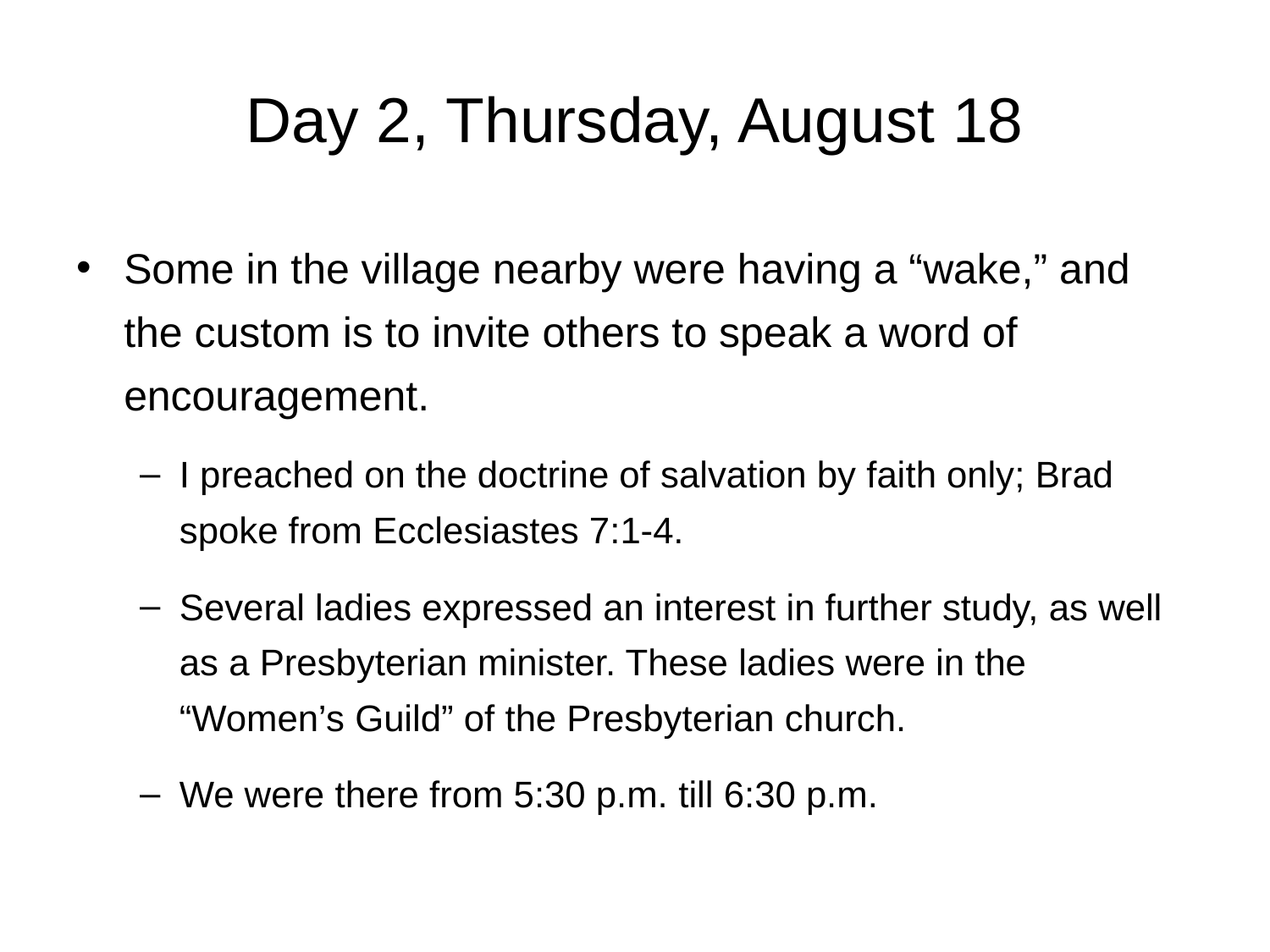

# Day 2, Thursday, August 18
Some in the village nearby were having a “wake,” and the custom is to invite others to speak a word of encouragement.
I preached on the doctrine of salvation by faith only; Brad spoke from Ecclesiastes 7:1-4.
Several ladies expressed an interest in further study, as well as a Presbyterian minister. These ladies were in the “Women’s Guild” of the Presbyterian church.
We were there from 5:30 p.m. till 6:30 p.m.